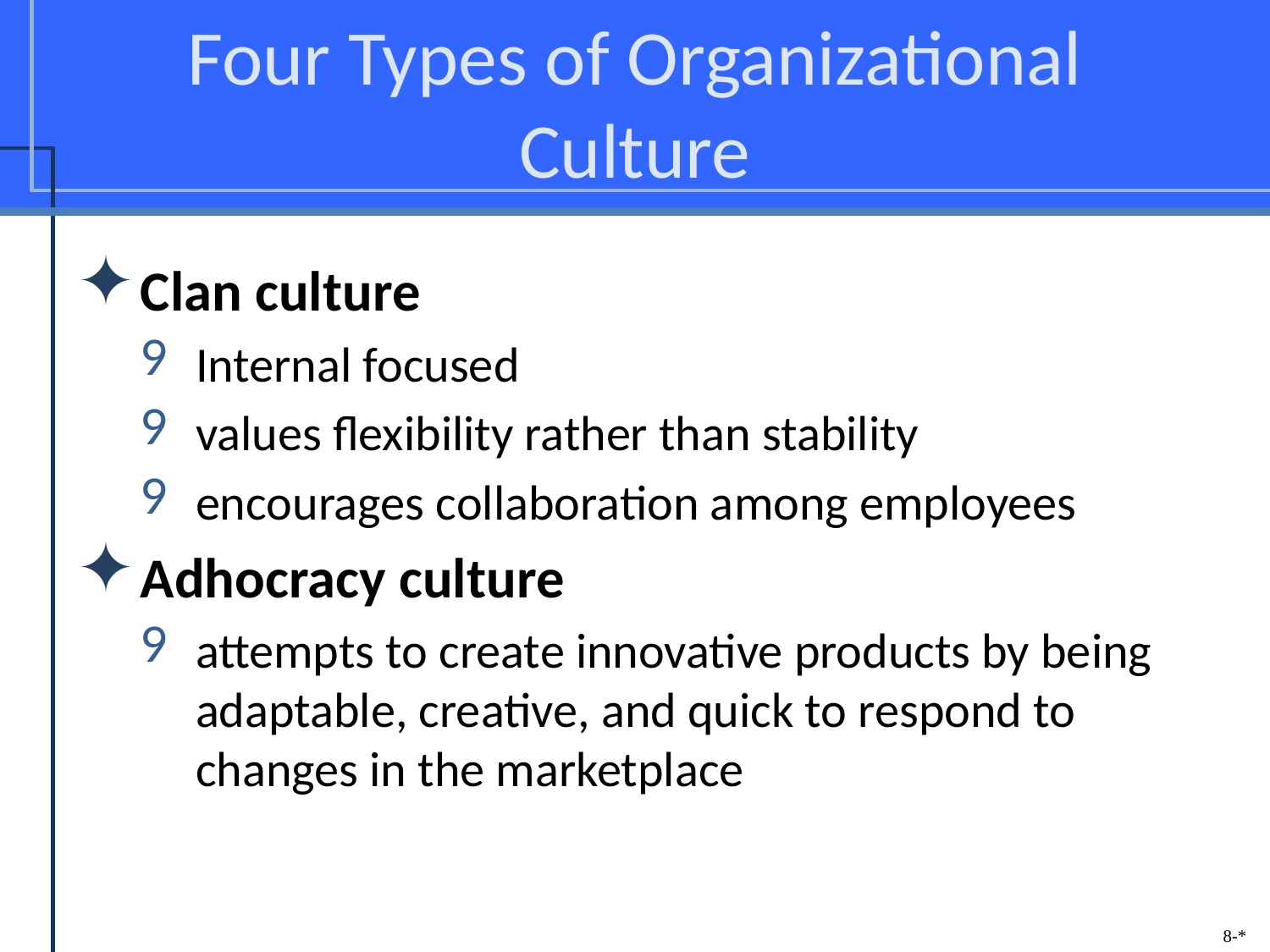

# Four Types of Organizational Culture
Clan culture
Internal focused
values flexibility rather than stability
encourages collaboration among employees
Adhocracy culture
attempts to create innovative products by being adaptable, creative, and quick to respond to changes in the marketplace